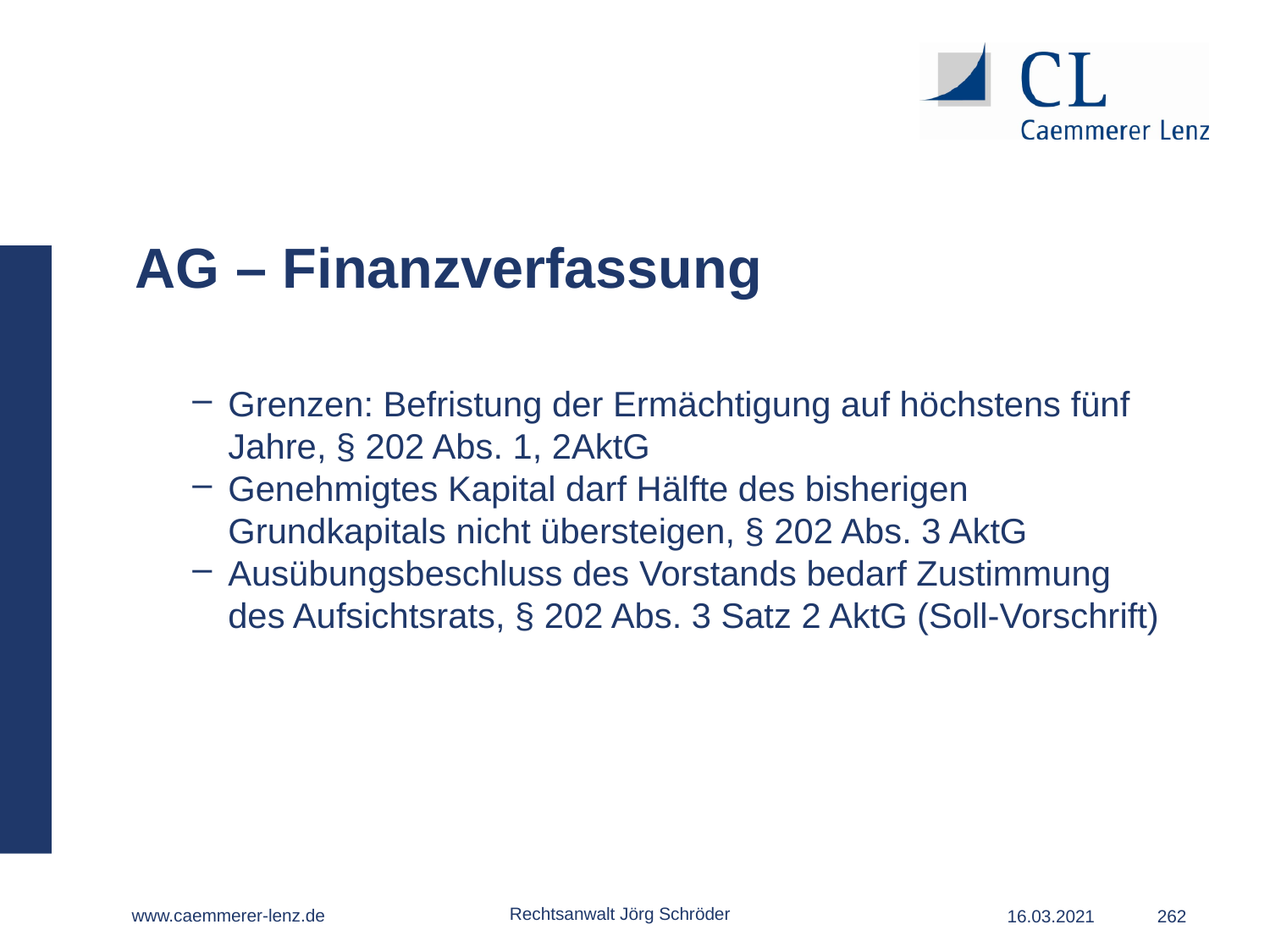

AG – Finanzverfassung
Grenzen: Befristung der Ermächtigung auf höchstens fünf Jahre, § 202 Abs. 1, 2AktG
Genehmigtes Kapital darf Hälfte des bisherigen Grundkapitals nicht übersteigen, § 202 Abs. 3 AktG
Ausübungsbeschluss des Vorstands bedarf Zustimmung des Aufsichtsrats, § 202 Abs. 3 Satz 2 AktG (Soll-Vorschrift)